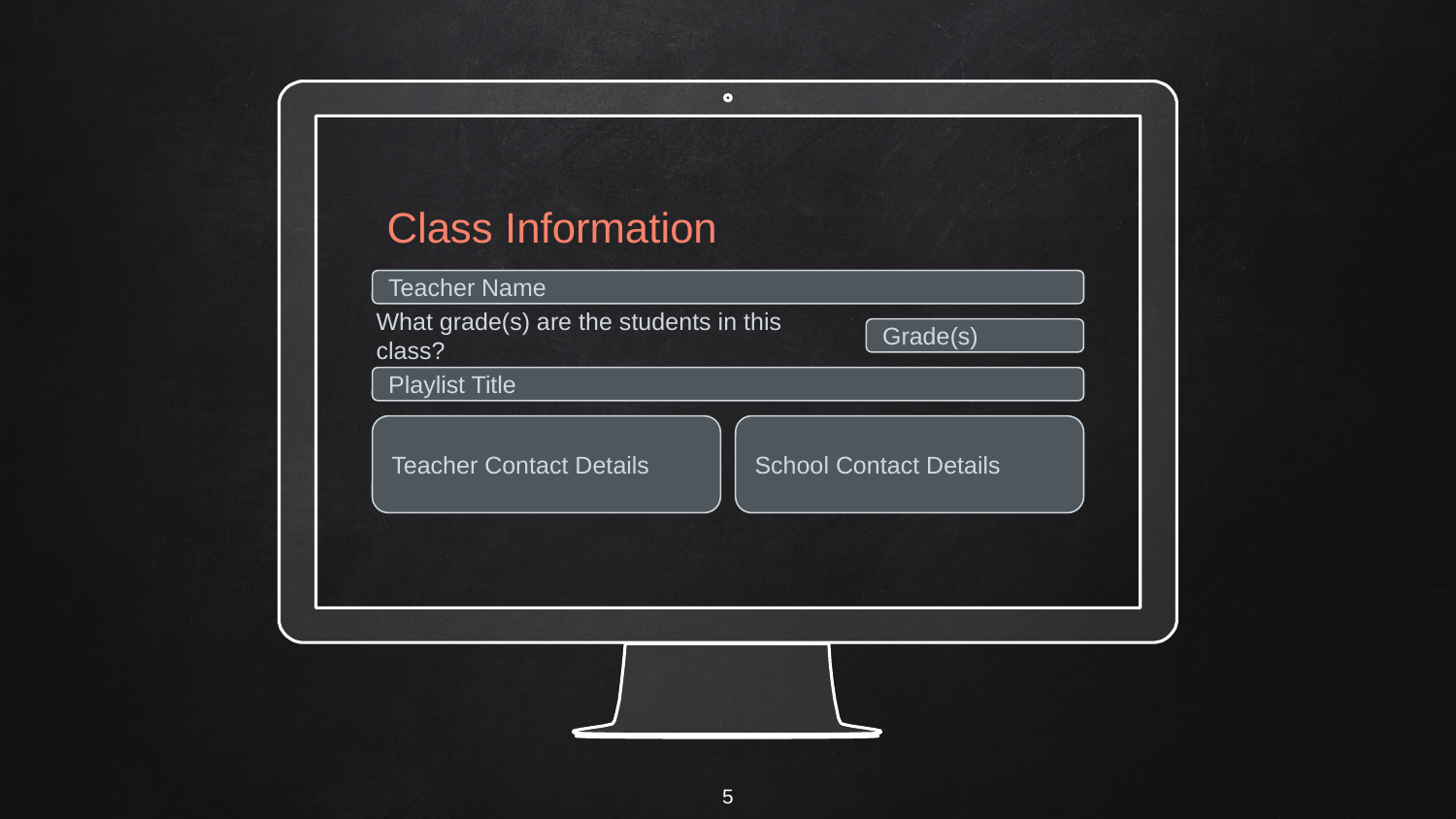

Class Information
Teacher Name
What grade(s) are the students in this class?
Grade(s)
Playlist Title
Teacher Contact Details
School Contact Details
5